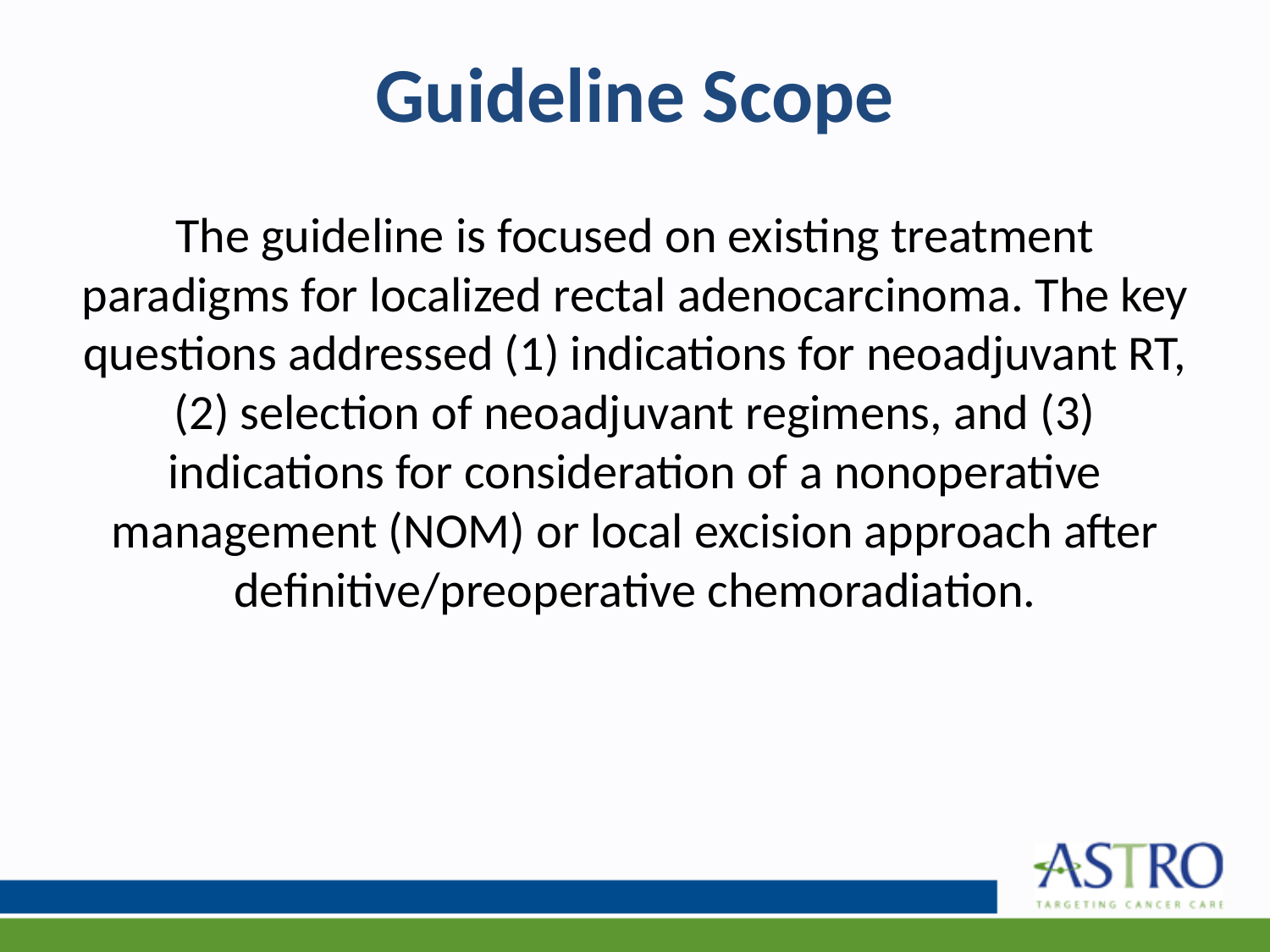

# Guideline Scope
The guideline is focused on existing treatment paradigms for localized rectal adenocarcinoma. The key questions addressed (1) indications for neoadjuvant RT, (2) selection of neoadjuvant regimens, and (3) indications for consideration of a nonoperative management (NOM) or local excision approach after definitive/preoperative chemoradiation.